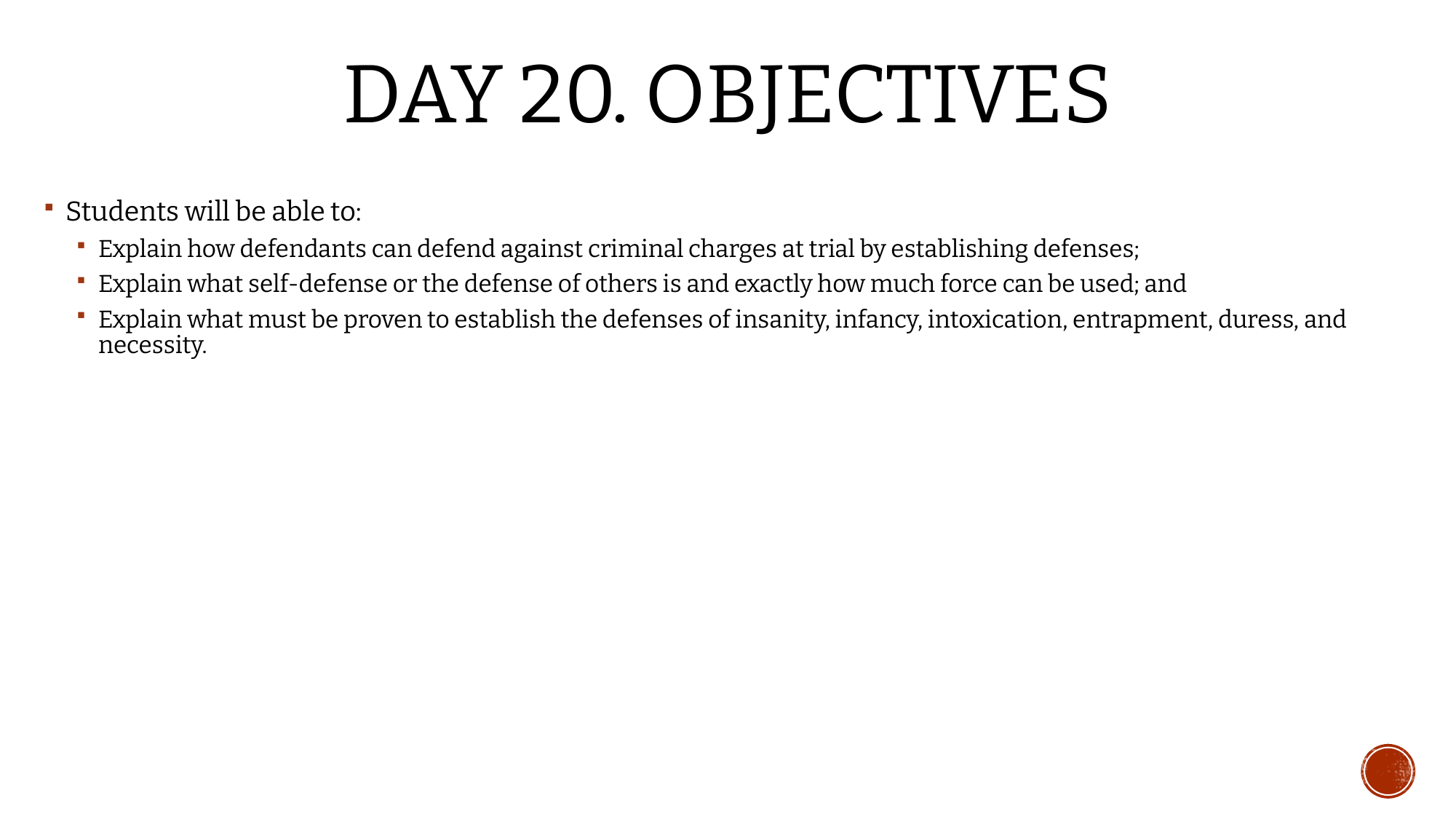

# Day 20. Objectives
Students will be able to:
Explain how defendants can defend against criminal charges at trial by establishing defenses;
Explain what self-defense or the defense of others is and exactly how much force can be used; and
Explain what must be proven to establish the defenses of insanity, infancy, intoxication, entrapment, duress, and necessity.